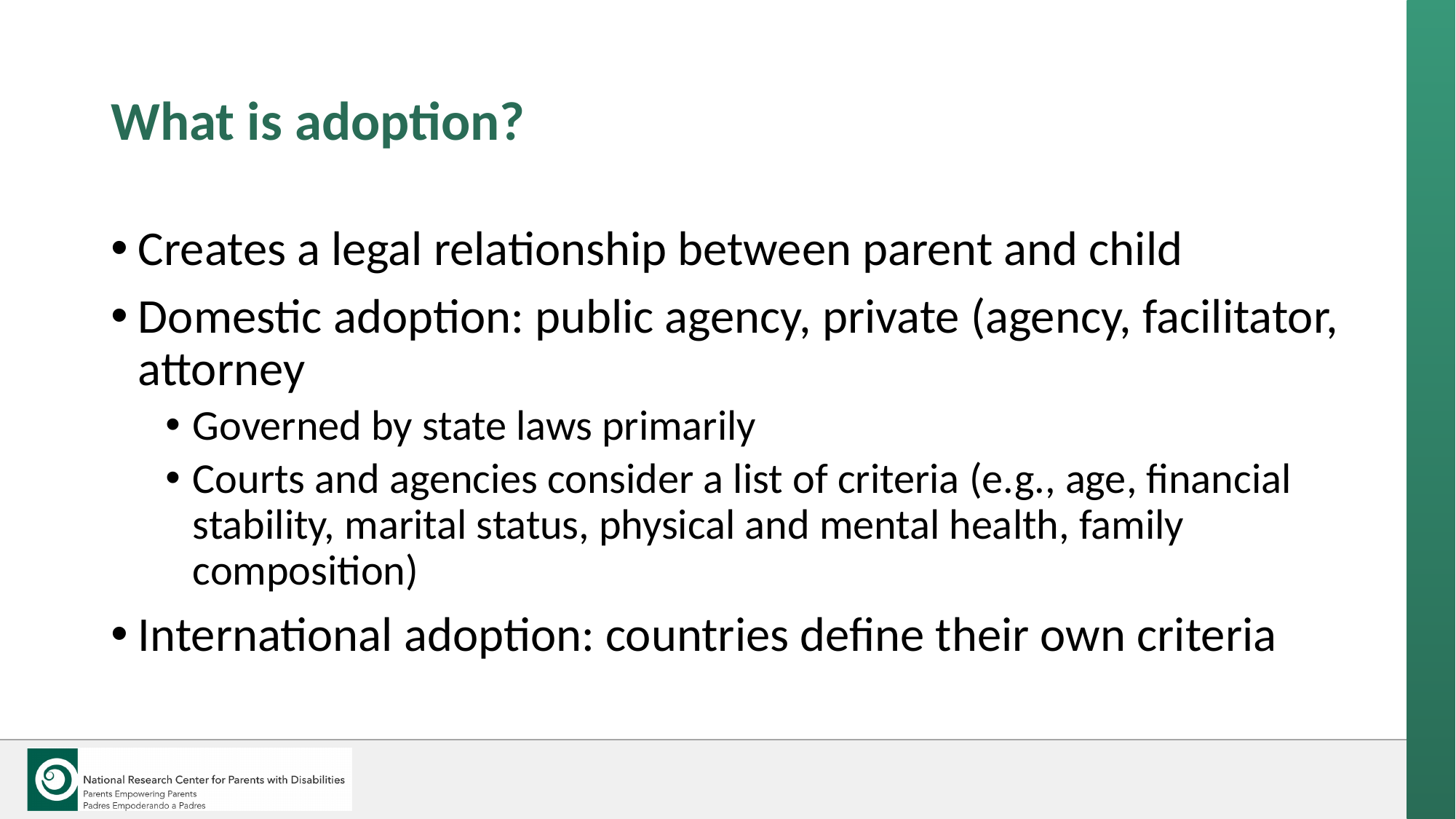

# What is adoption?
Creates a legal relationship between parent and child
Domestic adoption: public agency, private (agency, facilitator, attorney
Governed by state laws primarily
Courts and agencies consider a list of criteria (e.g., age, financial stability, marital status, physical and mental health, family composition)
International adoption: countries define their own criteria